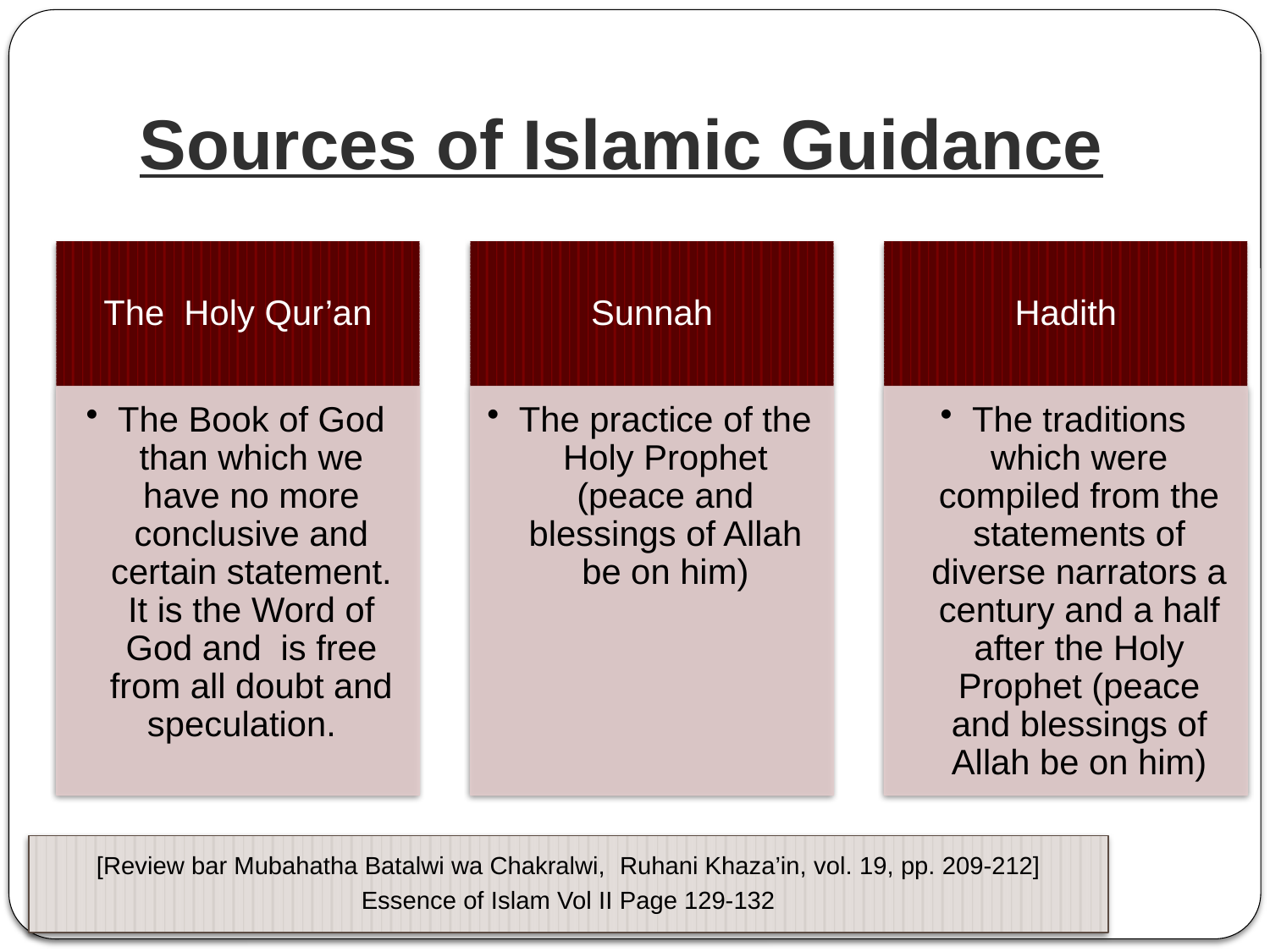

# Sources of Islamic Guidance
The  Holy Qur’an
The Book of God than which we have no more conclusive and certain statement. It is the Word of God and  is free from all doubt and speculation.
Sunnah
The practice of the Holy Prophet (peace and blessings of Allah be on him)
Hadith
The traditions which were compiled from the statements of diverse narrators a century and a half after the Holy Prophet (peace and blessings of Allah be on him)

[Review bar Mubahatha Batalwi wa Chakralwi,  Ruhani Khaza’in, vol. 19, pp. 209-212]
Essence of Islam Vol II Page 129-132